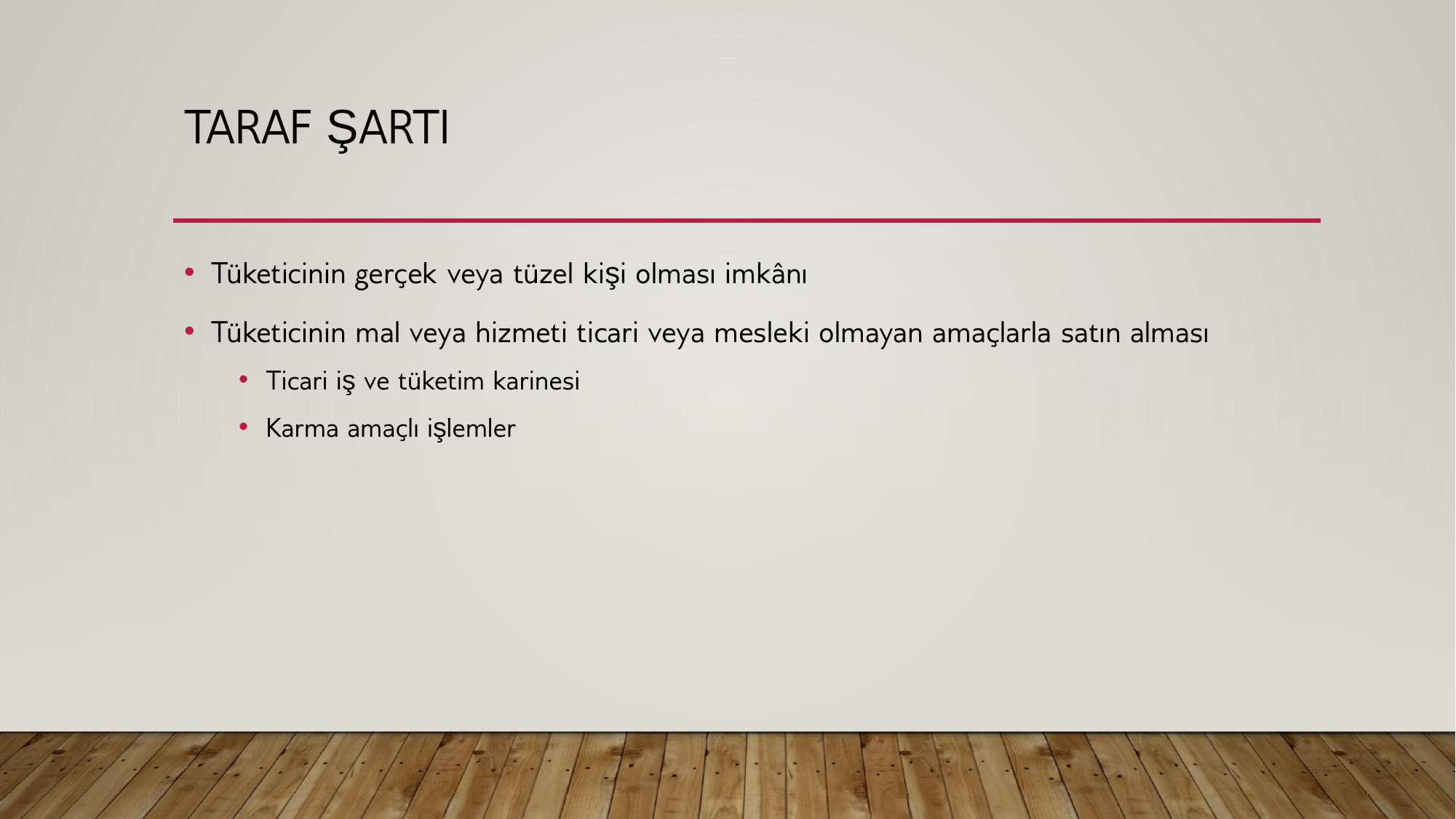

# Taraf şartı
Tüketicinin gerçek veya tüzel kişi olması imkânı
Tüketicinin mal veya hizmeti ticari veya mesleki olmayan amaçlarla satın alması
Ticari iş ve tüketim karinesi
Karma amaçlı işlemler